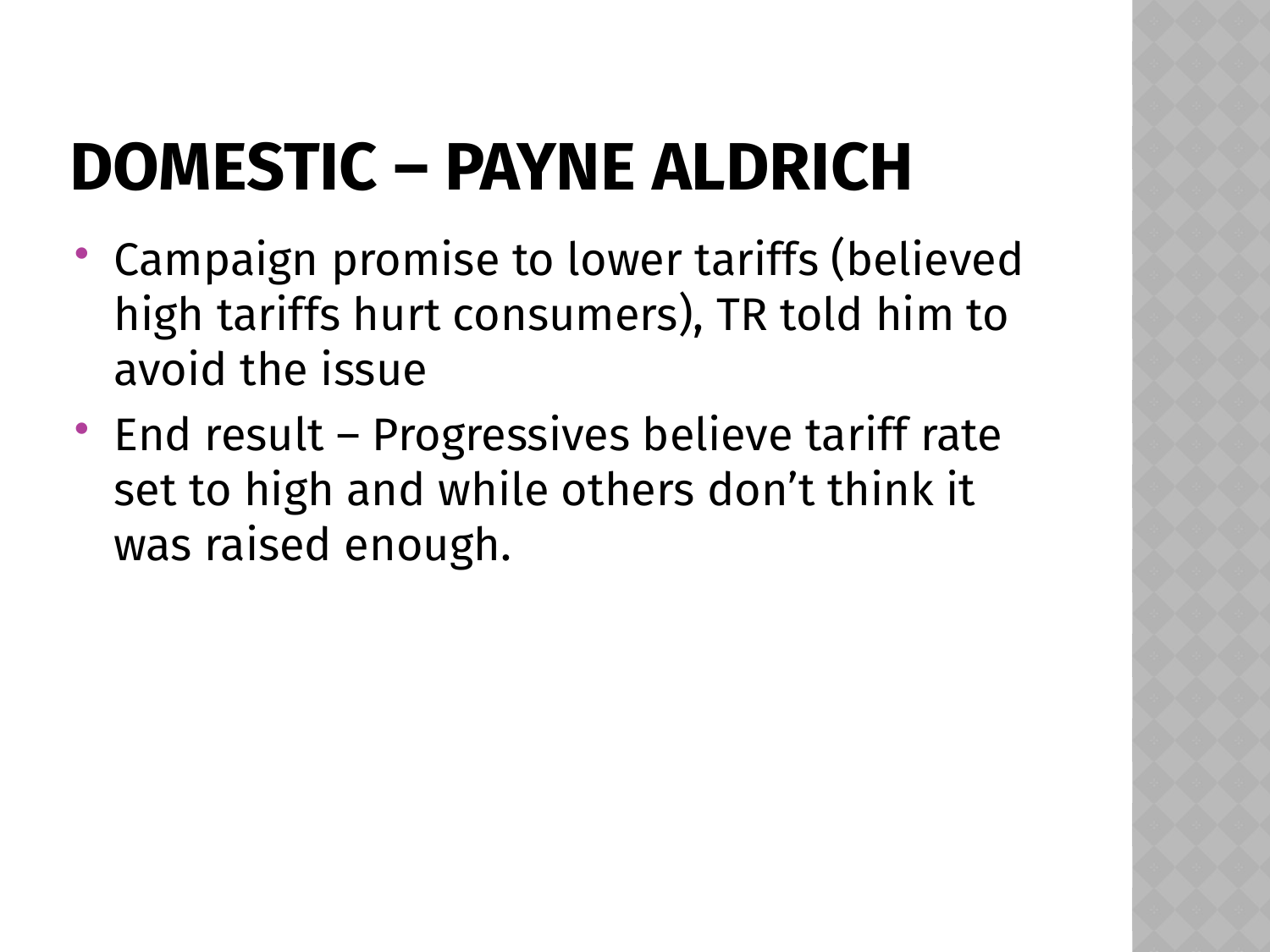

# Domestic – Payne Aldrich
Campaign promise to lower tariffs (believed high tariffs hurt consumers), TR told him to avoid the issue
End result – Progressives believe tariff rate set to high and while others don’t think it was raised enough.